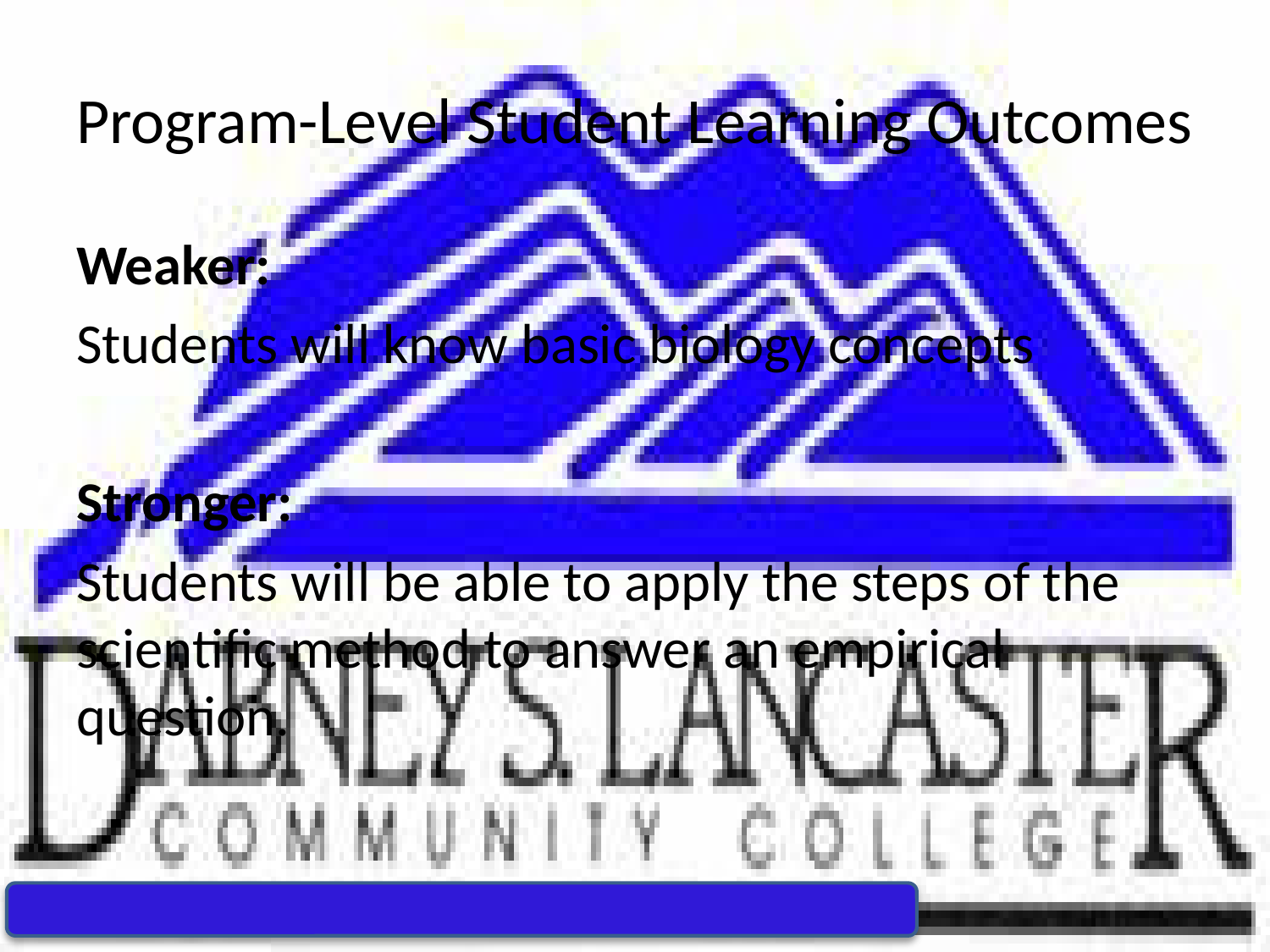

# Program-Level Student Learning Outcomes
Weaker:
Students will know basic biology concepts

Stronger:
Students will be able to apply the steps of the scientific method to answer an empirical question.